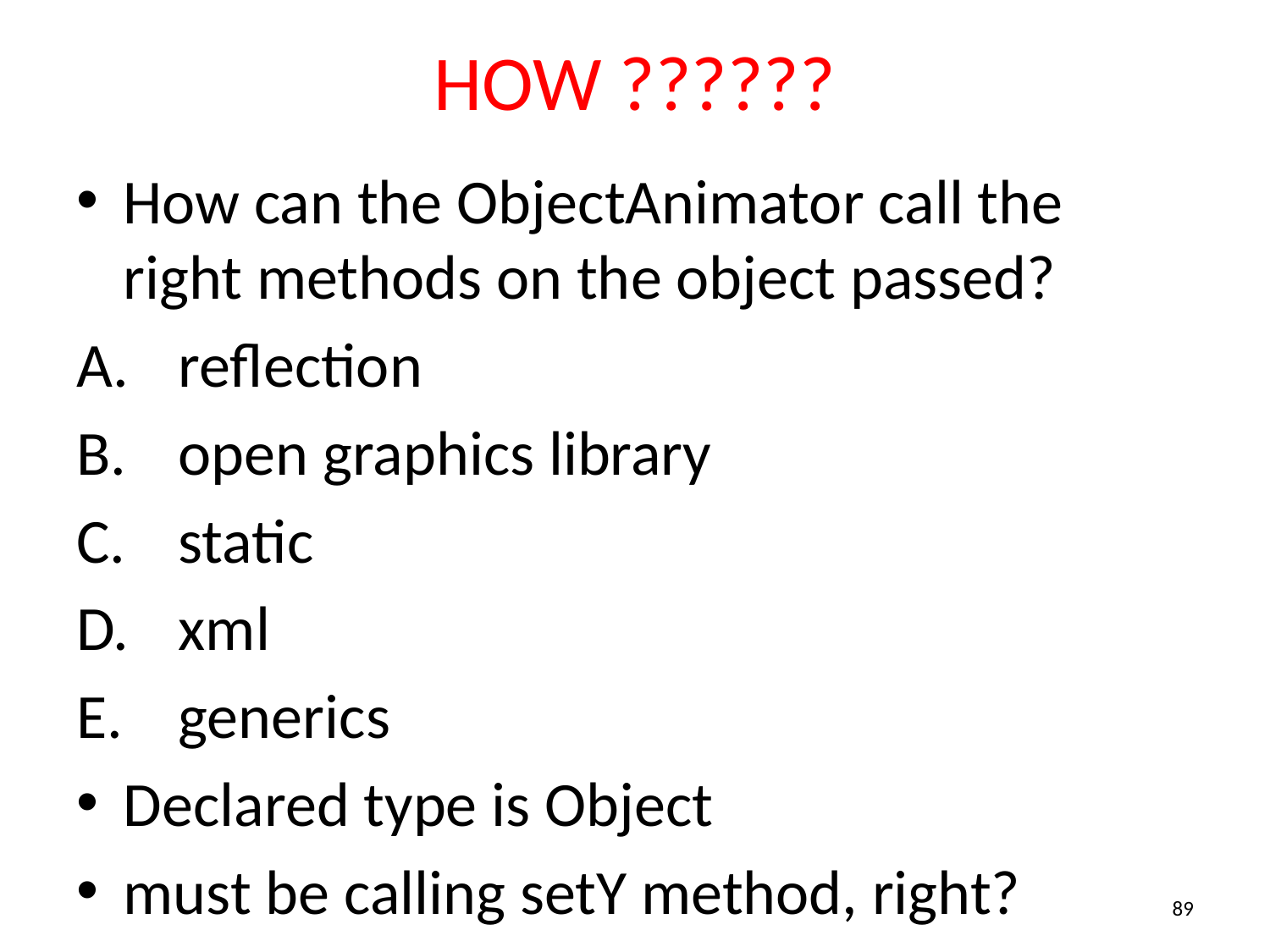

# HOW ??????
How can the ObjectAnimator call the right methods on the object passed?
reflection
open graphics library
static
xml
generics
Declared type is Object
must be calling setY method, right?

89